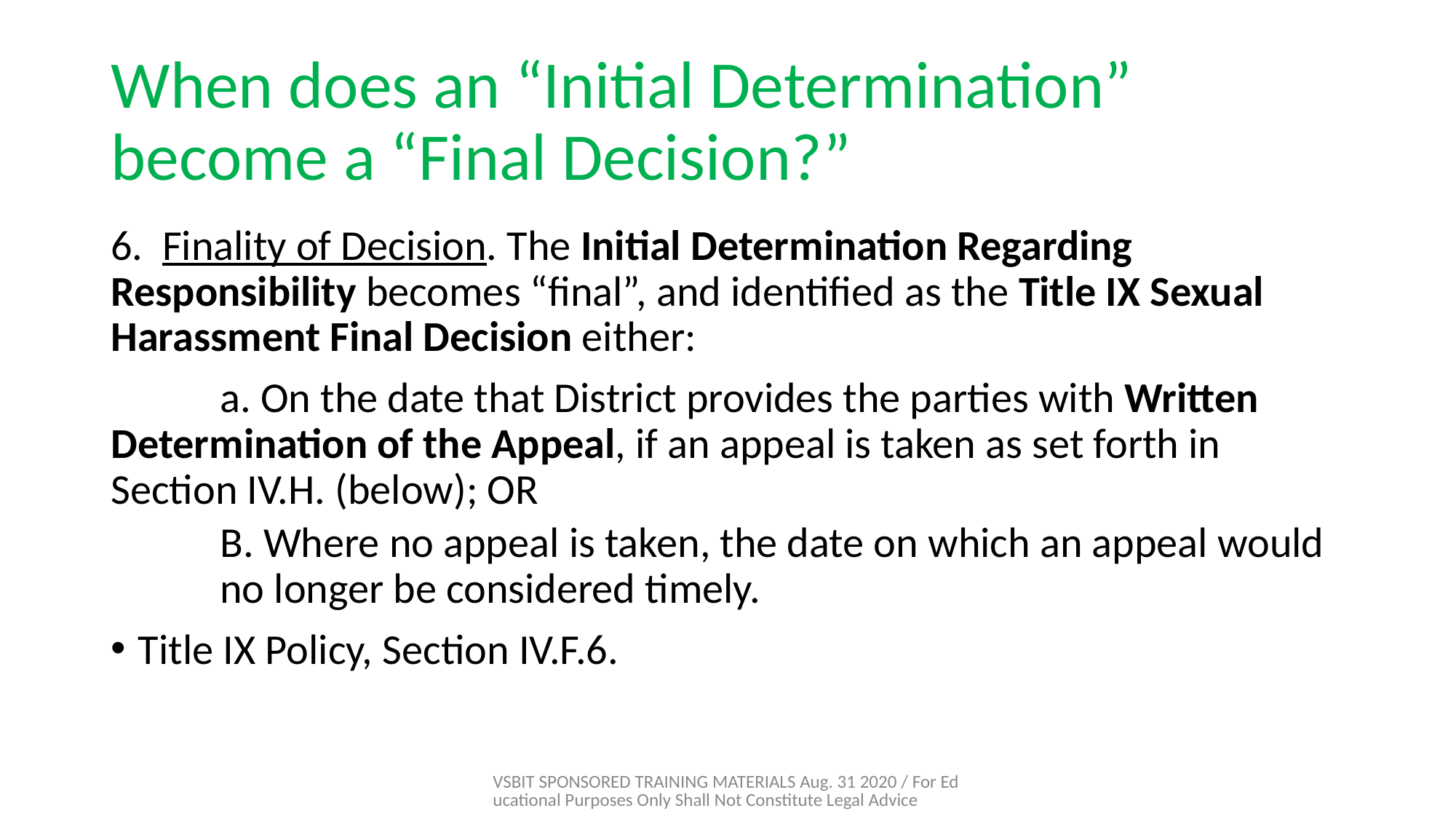

# When does an “Initial Determination” become a “Final Decision?”
6.  Finality of Decision. The Initial Determination Regarding Responsibility becomes “final”, and identified as the Title IX Sexual Harassment Final Decision either:
	a. On the date that District provides the parties with Written 	Determination of the Appeal, if an appeal is taken as set forth in 	Section IV.H. (below); OR
B. Where no appeal is taken, the date on which an appeal would no longer be considered timely.
Title IX Policy, Section IV.F.6.

VSBIT SPONSORED TRAINING MATERIALS Aug. 31 2020 / For Educational Purposes Only Shall Not Constitute Legal Advice